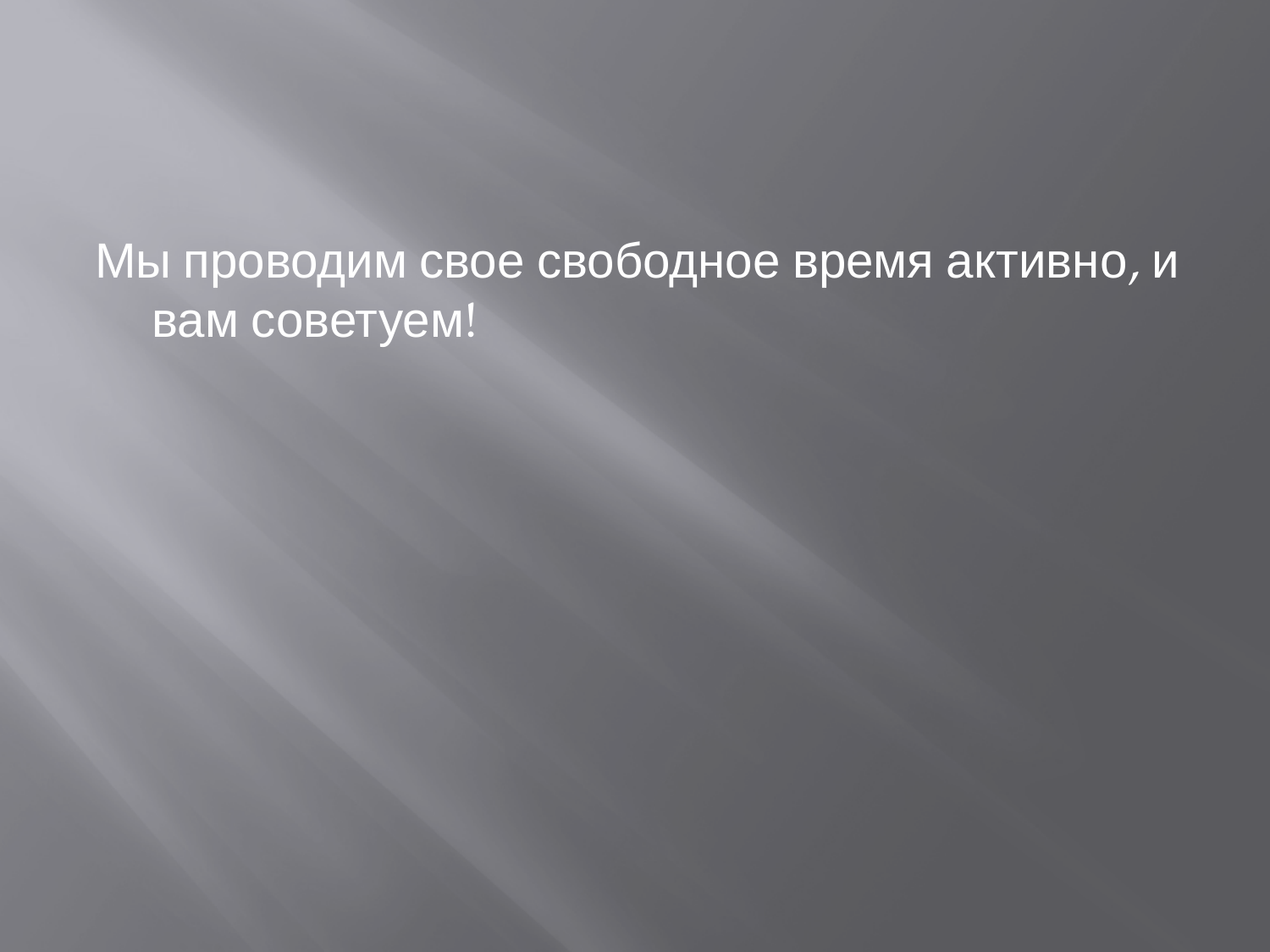

#
Мы проводим свое свободное время активно, и вам советуем!